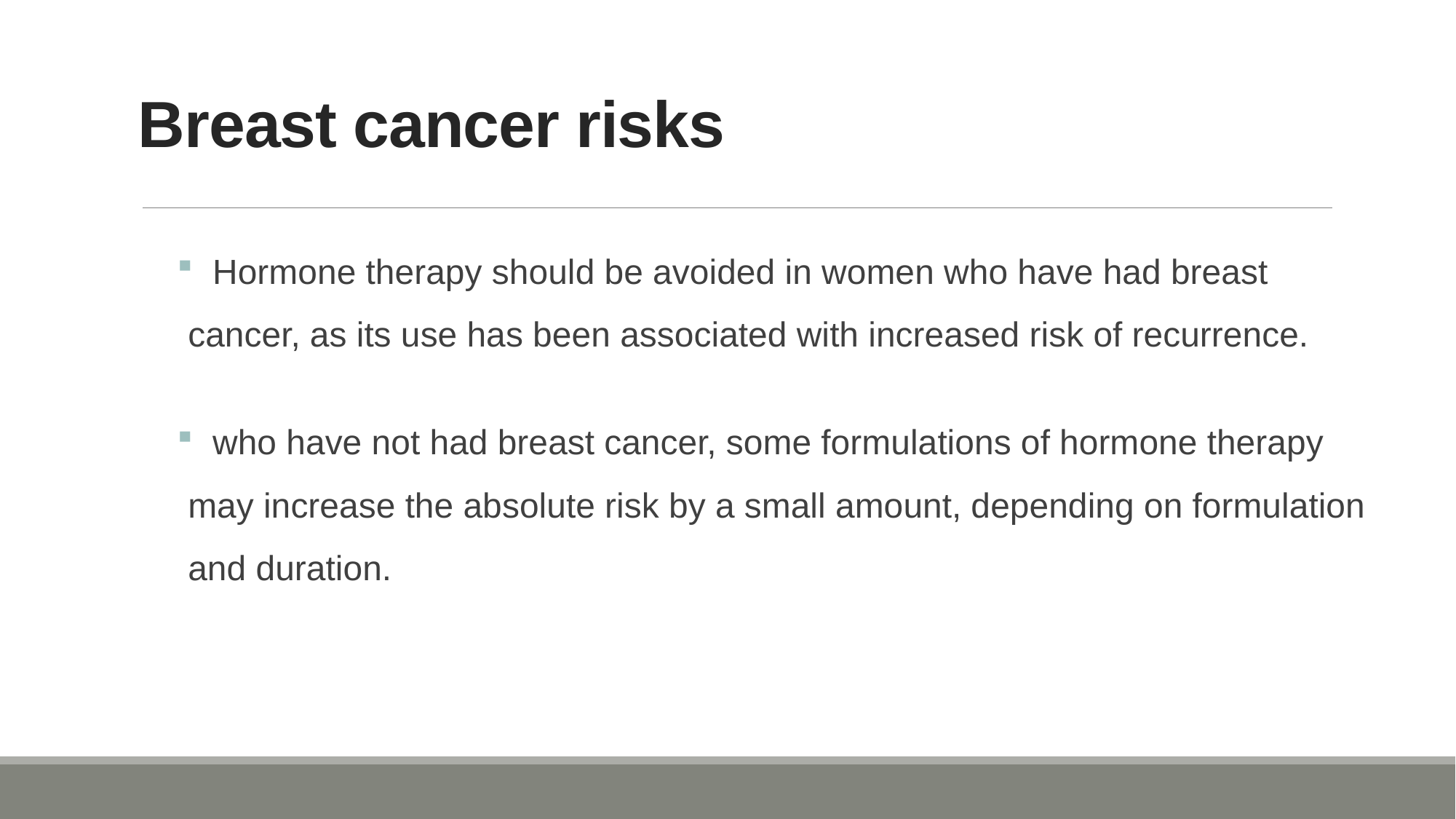

# Breast cancer risks
  Hormone therapy should be avoided in women who have had breast cancer, as its use has been associated with increased risk of recurrence.

  who have not had breast cancer, some formulations of hormone therapy may increase the absolute risk by a small amount, depending on formulation and duration.